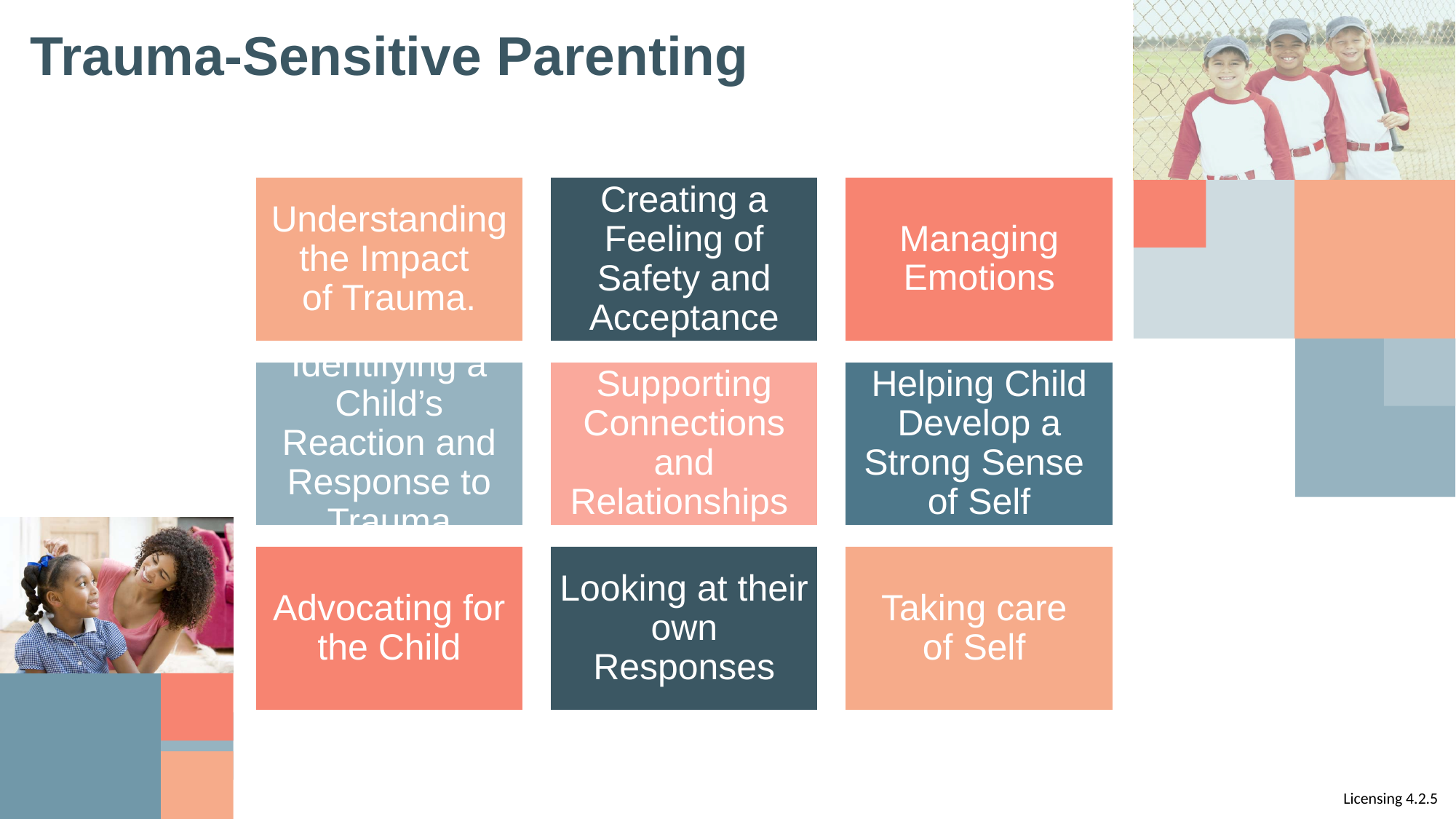

# Trauma-Sensitive Parenting
Understanding the Impact
of Trauma.
Managing Emotions
Creating a Feeling of Safety and Acceptance
Identifying a Child’s Reaction and Response to Trauma
Supporting Connections and Relationships
Helping Child Develop a Strong Sense
of Self
Advocating for the Child
Looking at their own Responses
Taking care
of Self
Licensing 4.2.5